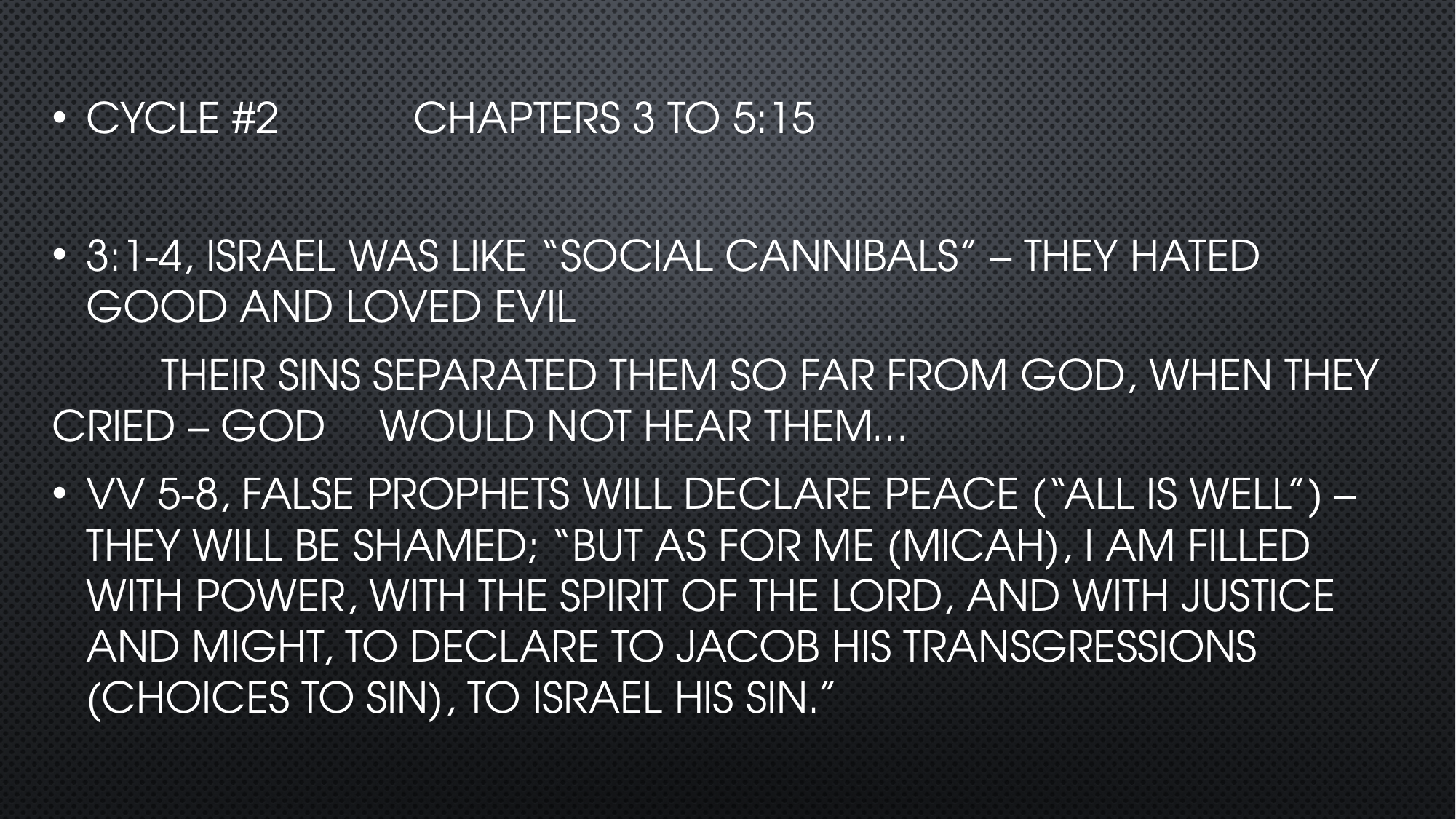

Cycle #2		Chapters 3 to 5:15

3:1-4, Israel was like “social cannibals” – they hated good and loved evil
	Their sins separated them so far from God, when they cried – God 	would not hear them…
Vv 5-8, False prophets will declare peace (“all is well”) – they will be shamed; “but as for me (Micah), I am filled with power, with the Spirit of the Lord, and with justice and might, to declare to Jacob his transgressions (choices to sin), to Israel his sin.”